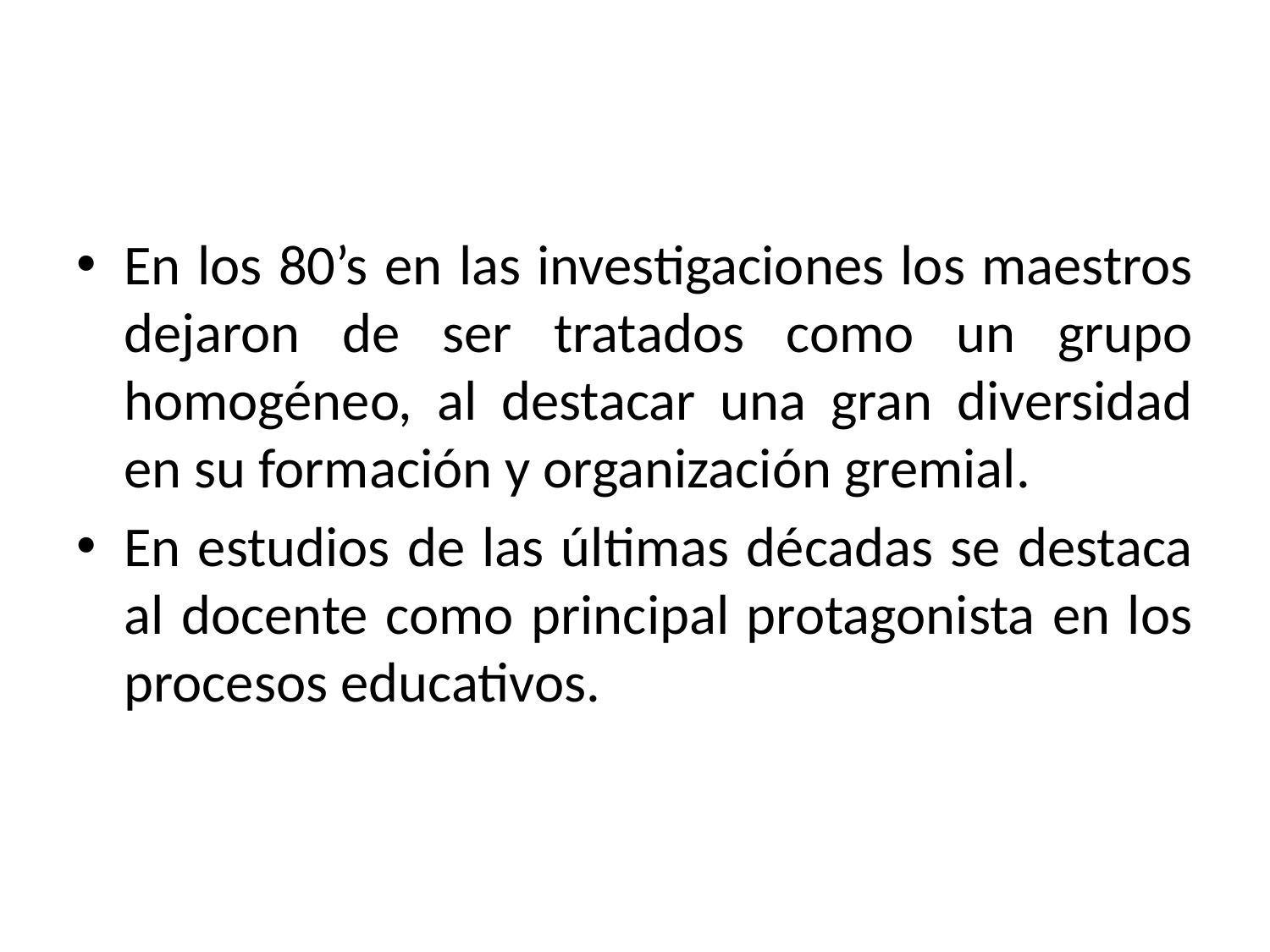

#
En los 80’s en las investigaciones los maestros dejaron de ser tratados como un grupo homogéneo, al destacar una gran diversidad en su formación y organización gremial.
En estudios de las últimas décadas se destaca al docente como principal protagonista en los procesos educativos.